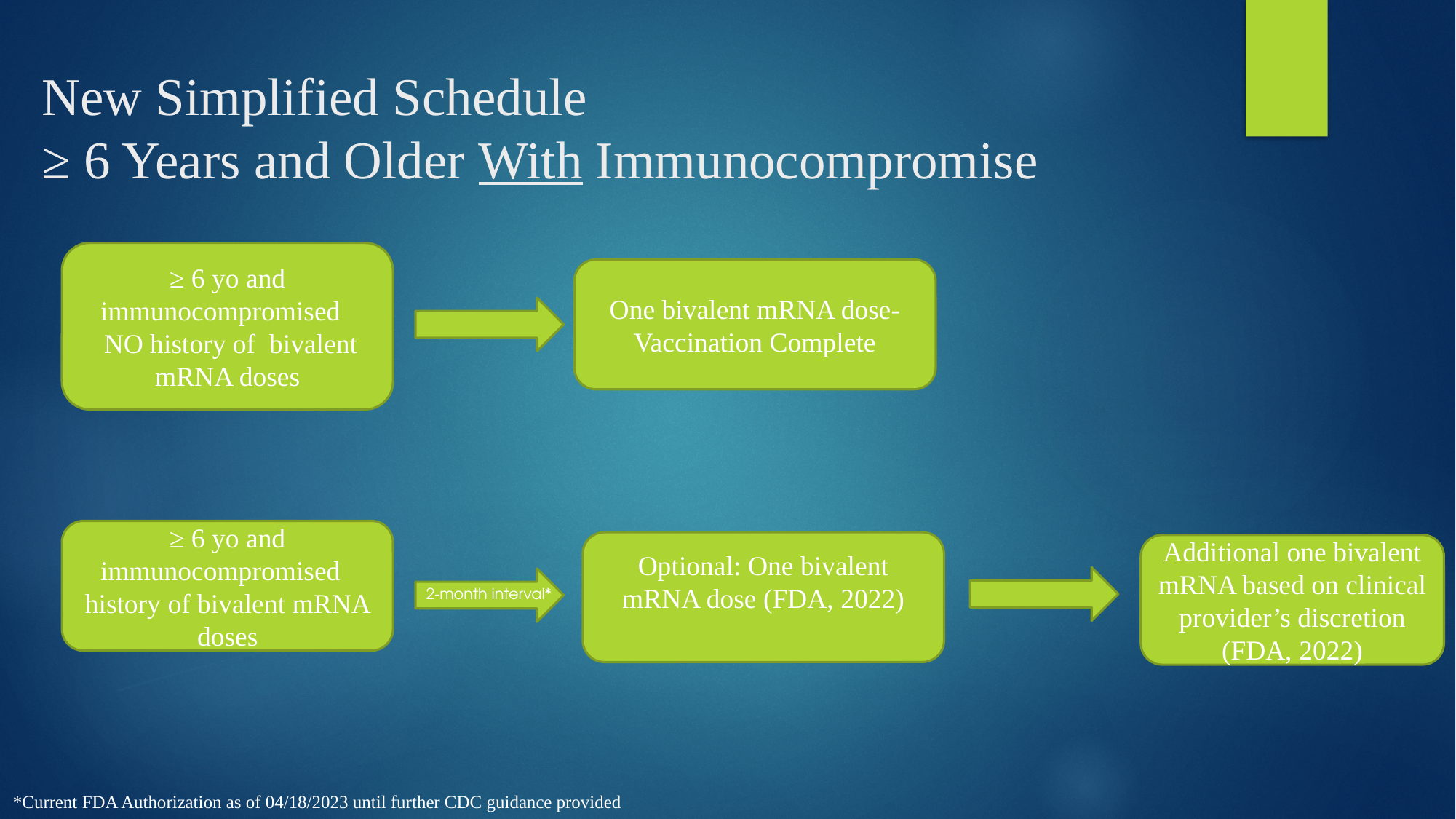

# New Simplified Schedule ≥ 6 Years and Older With Immunocompromise
≥ 6 yo and immunocompromised
 NO history of  bivalent mRNA doses
One bivalent mRNA dose-Vaccination Complete

≥ 6 yo and immunocompromised
history of bivalent mRNA doses
Optional: One bivalent mRNA dose (FDA, 2022)

Additional one bivalent mRNA based on clinical provider’s discretion (FDA, 2022)

2-month interval*
*Current FDA Authorization as of 04/18/2023 until further CDC guidance provided